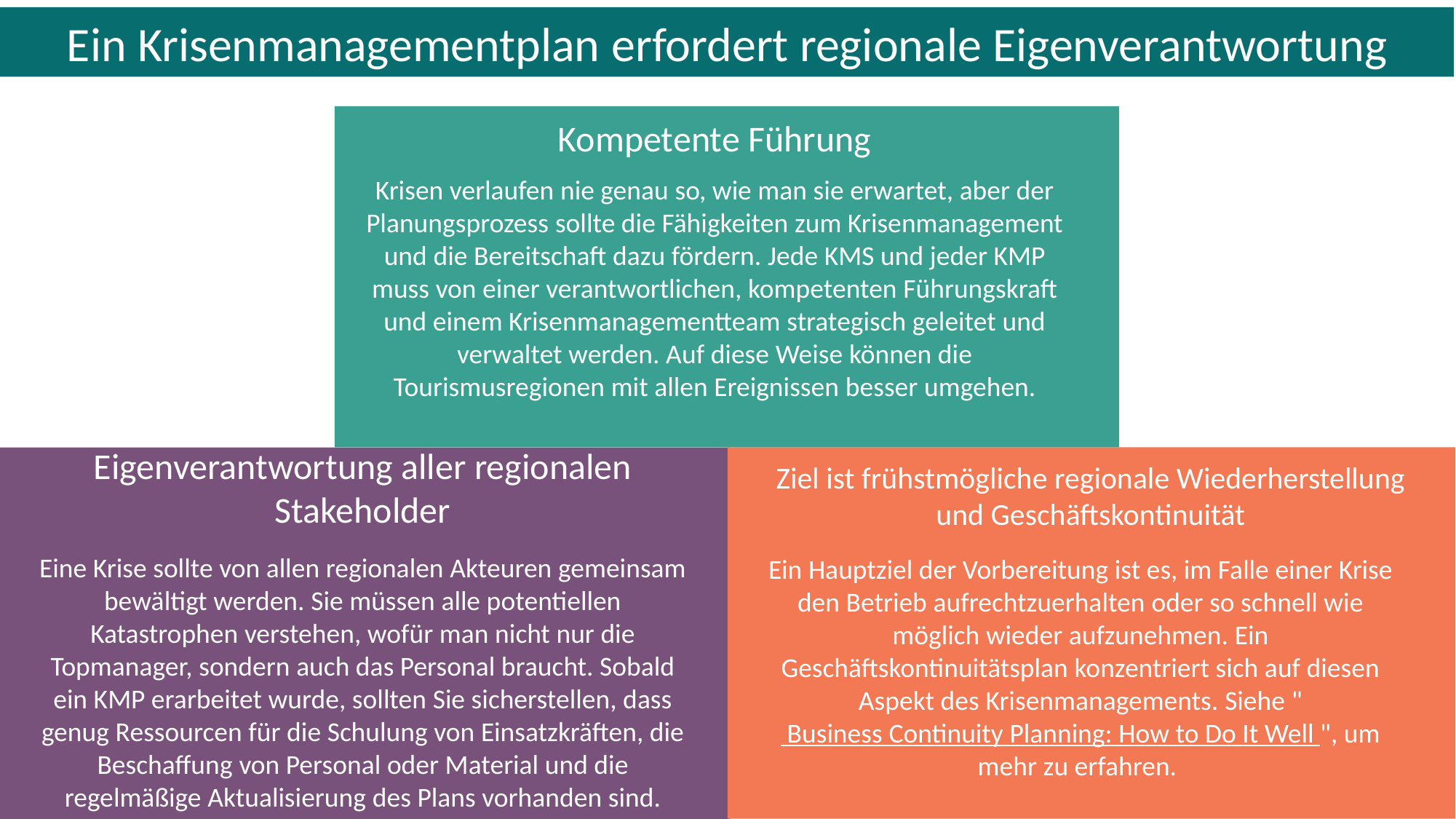

Ein Krisenmanagementplan erfordert regionale Eigenverantwortung
Kompetente Führung
Krisen verlaufen nie genau so, wie man sie erwartet, aber der Planungsprozess sollte die Fähigkeiten zum Krisenmanagement und die Bereitschaft dazu fördern. Jede KMS und jeder KMP muss von einer verantwortlichen, kompetenten Führungskraft und einem Krisenmanagementteam strategisch geleitet und verwaltet werden. Auf diese Weise können die Tourismusregionen mit allen Ereignissen besser umgehen.
Eigenverantwortung aller regionalen Stakeholder
Ziel ist frühstmögliche regionale Wiederherstellung und Geschäftskontinuität
Eine Krise sollte von allen regionalen Akteuren gemeinsam bewältigt werden. Sie müssen alle potentiellen Katastrophen verstehen, wofür man nicht nur die Topmanager, sondern auch das Personal braucht. Sobald ein KMP erarbeitet wurde, sollten Sie sicherstellen, dass genug Ressourcen für die Schulung von Einsatzkräften, die Beschaffung von Personal oder Material und die regelmäßige Aktualisierung des Plans vorhanden sind.
Ein Hauptziel der Vorbereitung ist es, im Falle einer Krise den Betrieb aufrechtzuerhalten oder so schnell wie möglich wieder aufzunehmen. Ein Geschäftskontinuitätsplan konzentriert sich auf diesen Aspekt des Krisenmanagements. Siehe " Business Continuity Planning: How to Do It Well ", um mehr zu erfahren.